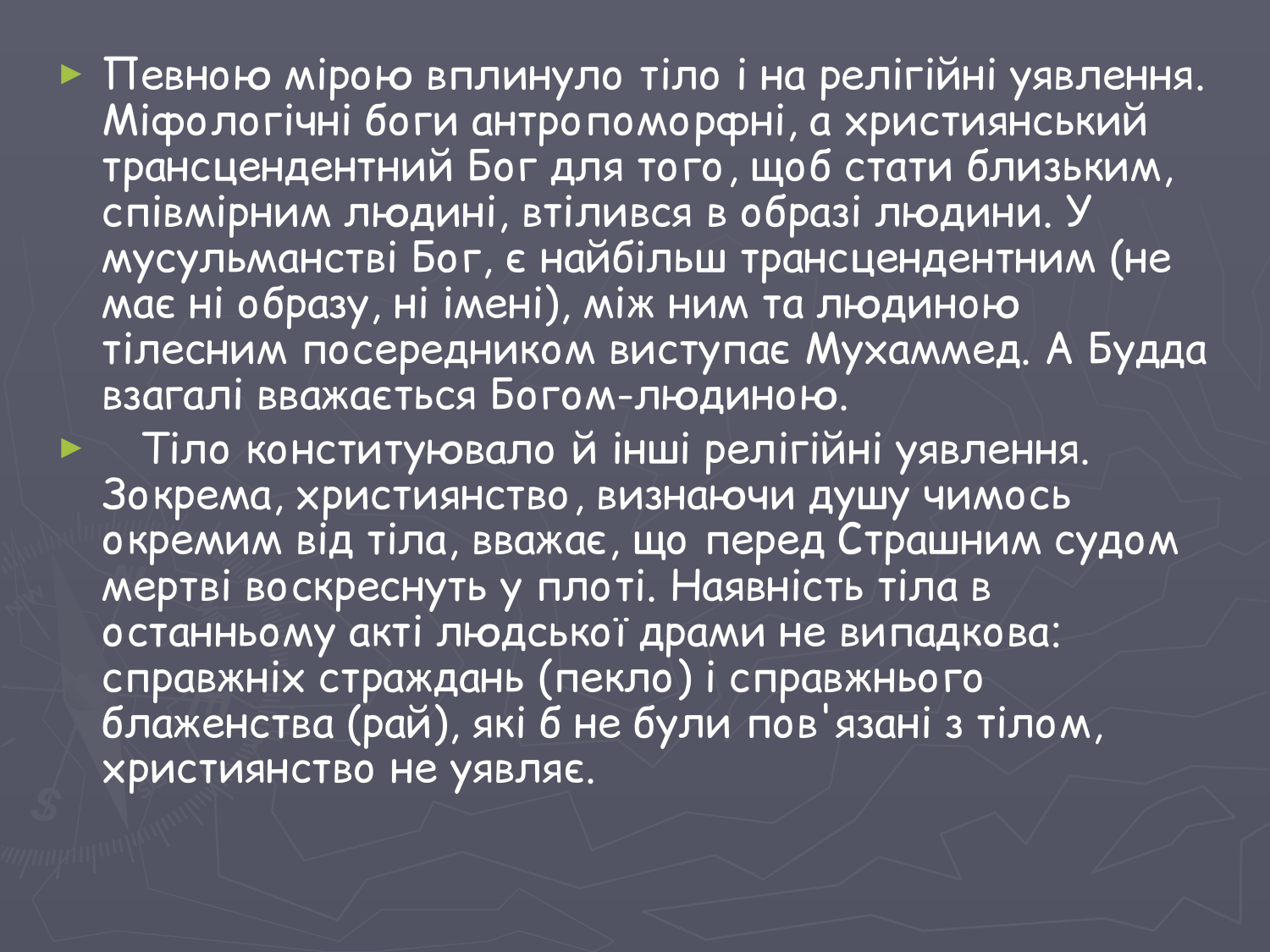

Певною мірою вплинуло тіло і на релігійні уявлення. Міфологічні боги антропоморфні, а християнський трансцендентний Бог для того, щоб стати близьким, співмірним людині, втілився в образі людини. У мусульманстві Бог, є найбільш трансцендентним (не має ні образу, ні імені), між ним та людиною тілесним посередником виступає Мухаммед. А Будда взагалі вважається Богом-людиною.
   Тіло конституювало й інші релігійні уявлення. Зокрема, християнство, визнаючи душу чимось окремим від тіла, вважає, що перед Страшним судом мертві воскреснуть у плоті. Наявність тіла в останньому акті людської драми не випадкова: справжніх страждань (пекло) і справжнього блаженства (рай), які б не були пов'язані з тілом, християнство не уявляє.